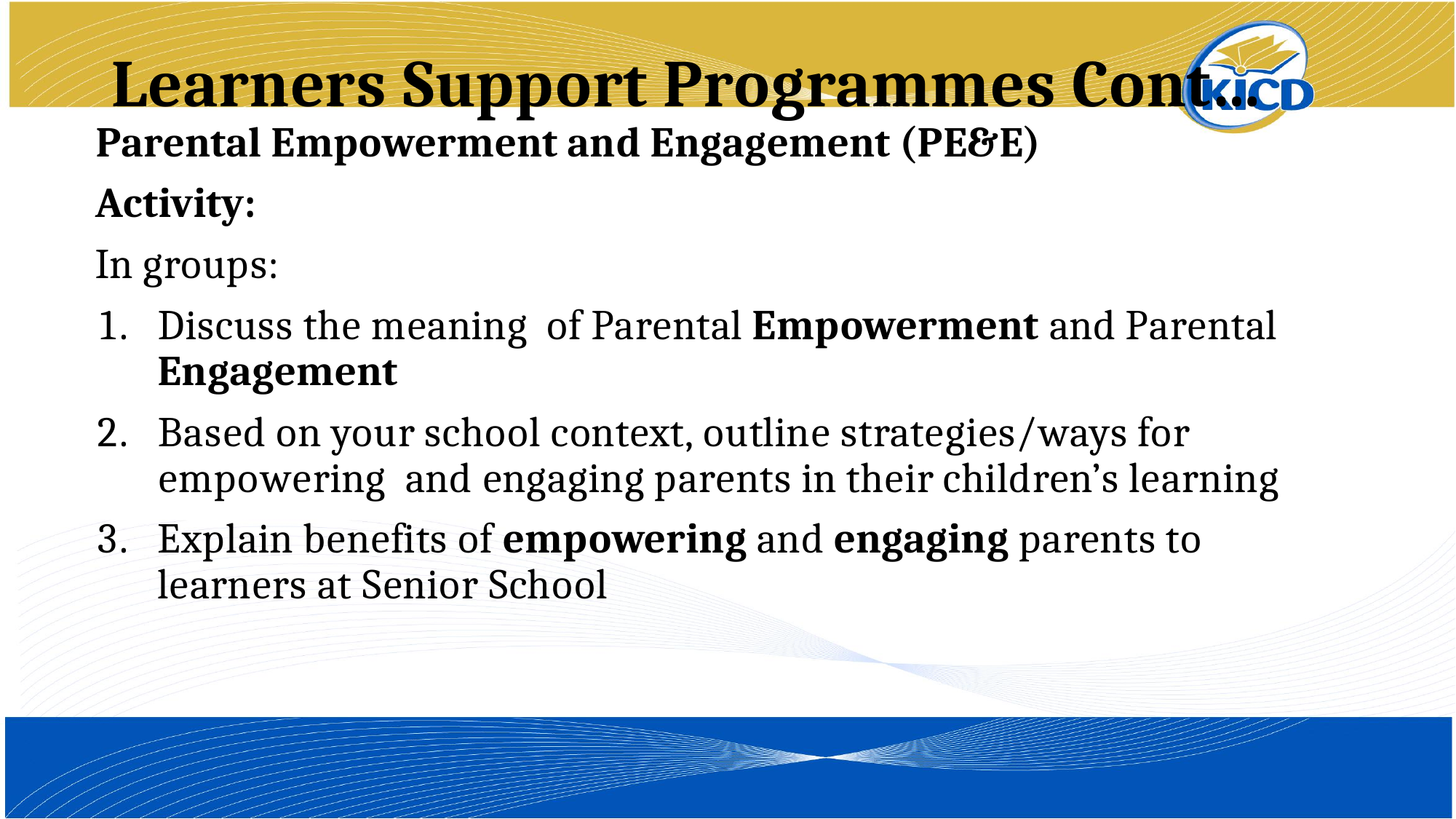

# Learners Support Programmes Cont…
Parental Empowerment and Engagement (PE&E)
Activity:
In groups:
Discuss the meaning  of Parental Empowerment and Parental Engagement
Based on your school context, outline strategies/ways for empowering  and engaging parents in their children’s learning
Explain benefits of empowering and engaging parents to learners at Senior School